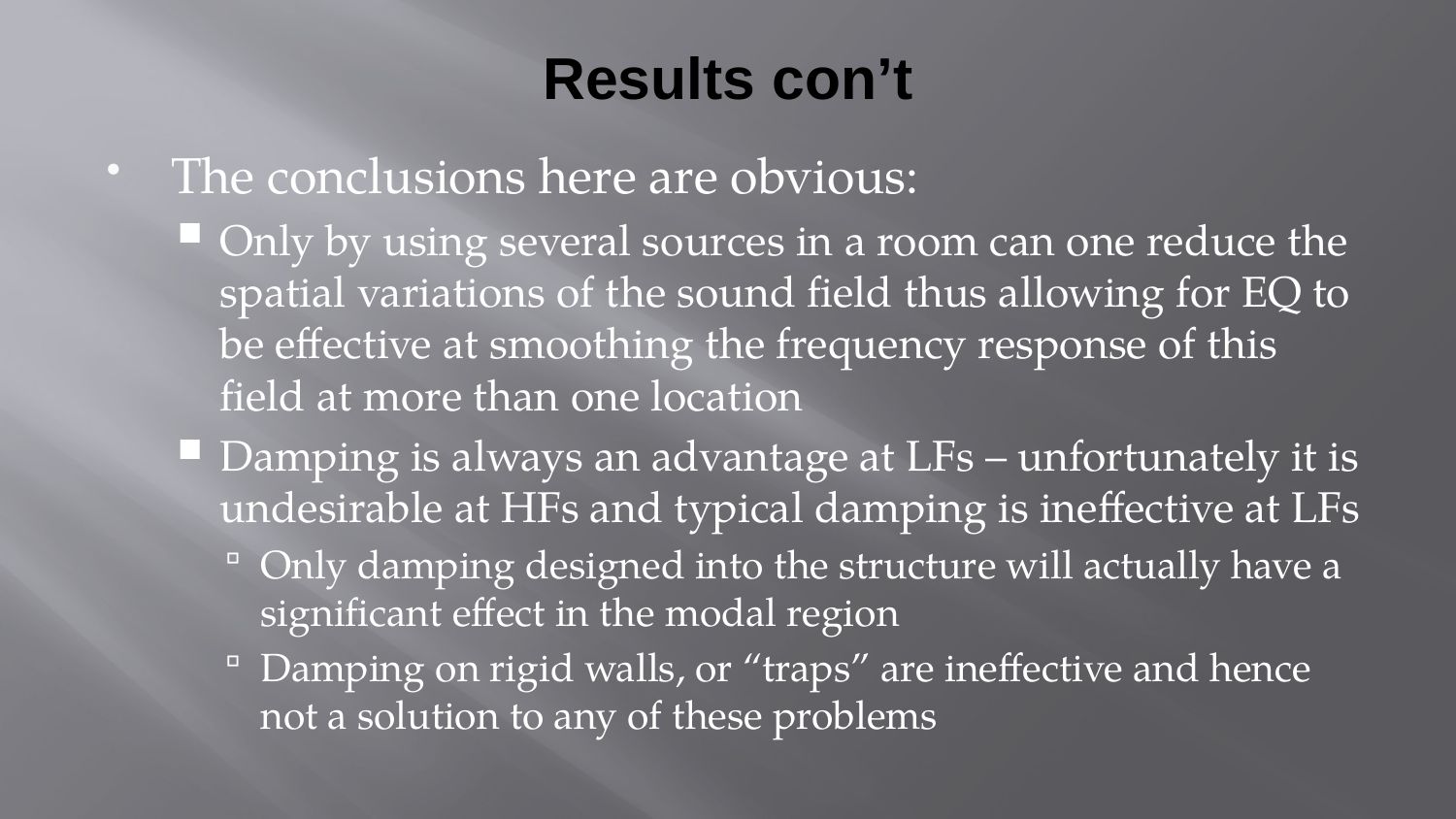

# Results con’t
The conclusions here are obvious:
Only by using several sources in a room can one reduce the spatial variations of the sound field thus allowing for EQ to be effective at smoothing the frequency response of this field at more than one location
Damping is always an advantage at LFs – unfortunately it is undesirable at HFs and typical damping is ineffective at LFs
Only damping designed into the structure will actually have a significant effect in the modal region
Damping on rigid walls, or “traps” are ineffective and hence not a solution to any of these problems